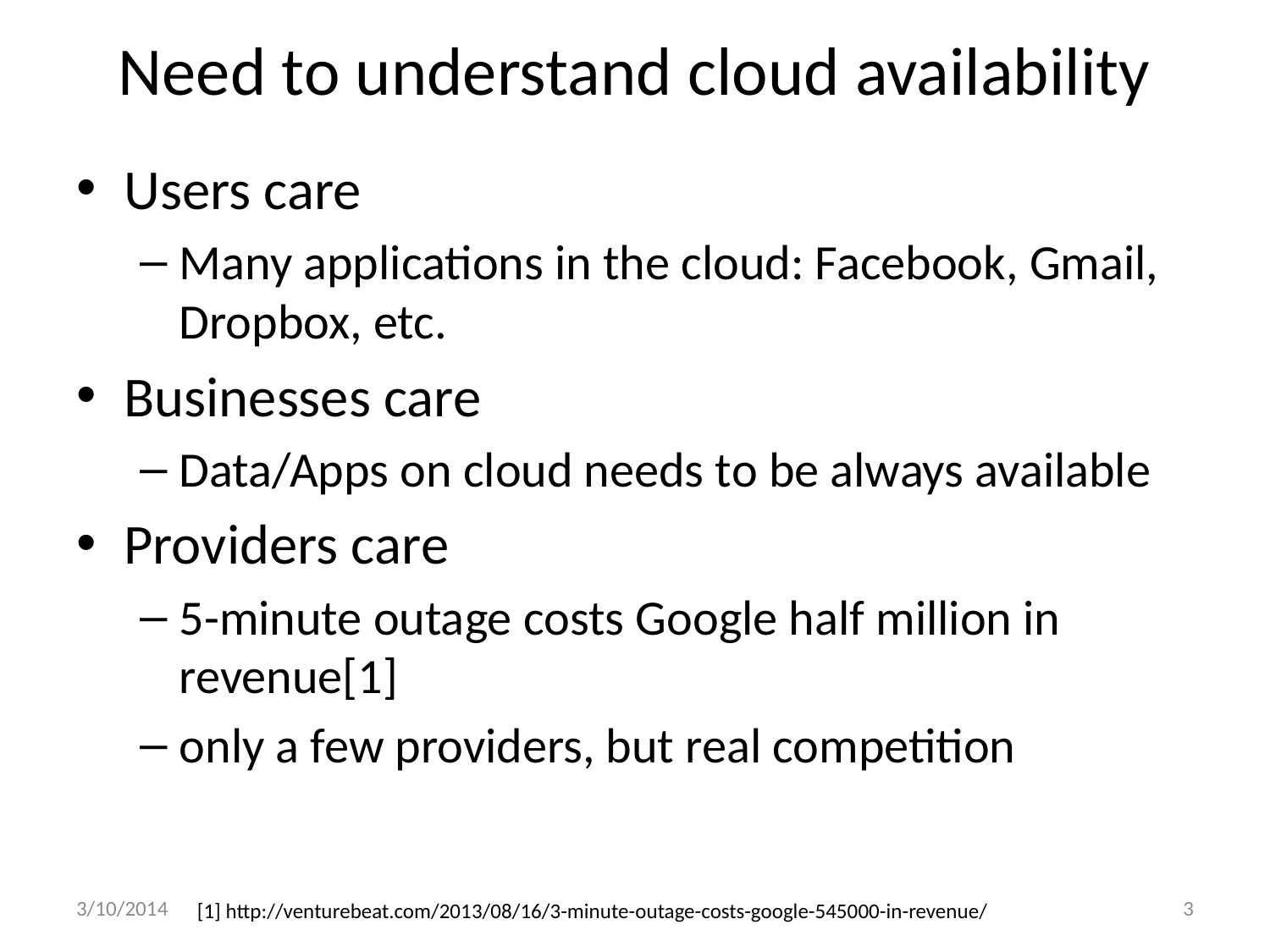

# Need to understand cloud availability
Users care
Many applications in the cloud: Facebook, Gmail, Dropbox, etc.
Businesses care
Data/Apps on cloud needs to be always available
Providers care
5-minute outage costs Google half million in revenue[1]
only a few providers, but real competition
3/10/2014
3
[1] http://venturebeat.com/2013/08/16/3-minute-outage-costs-google-545000-in-revenue/